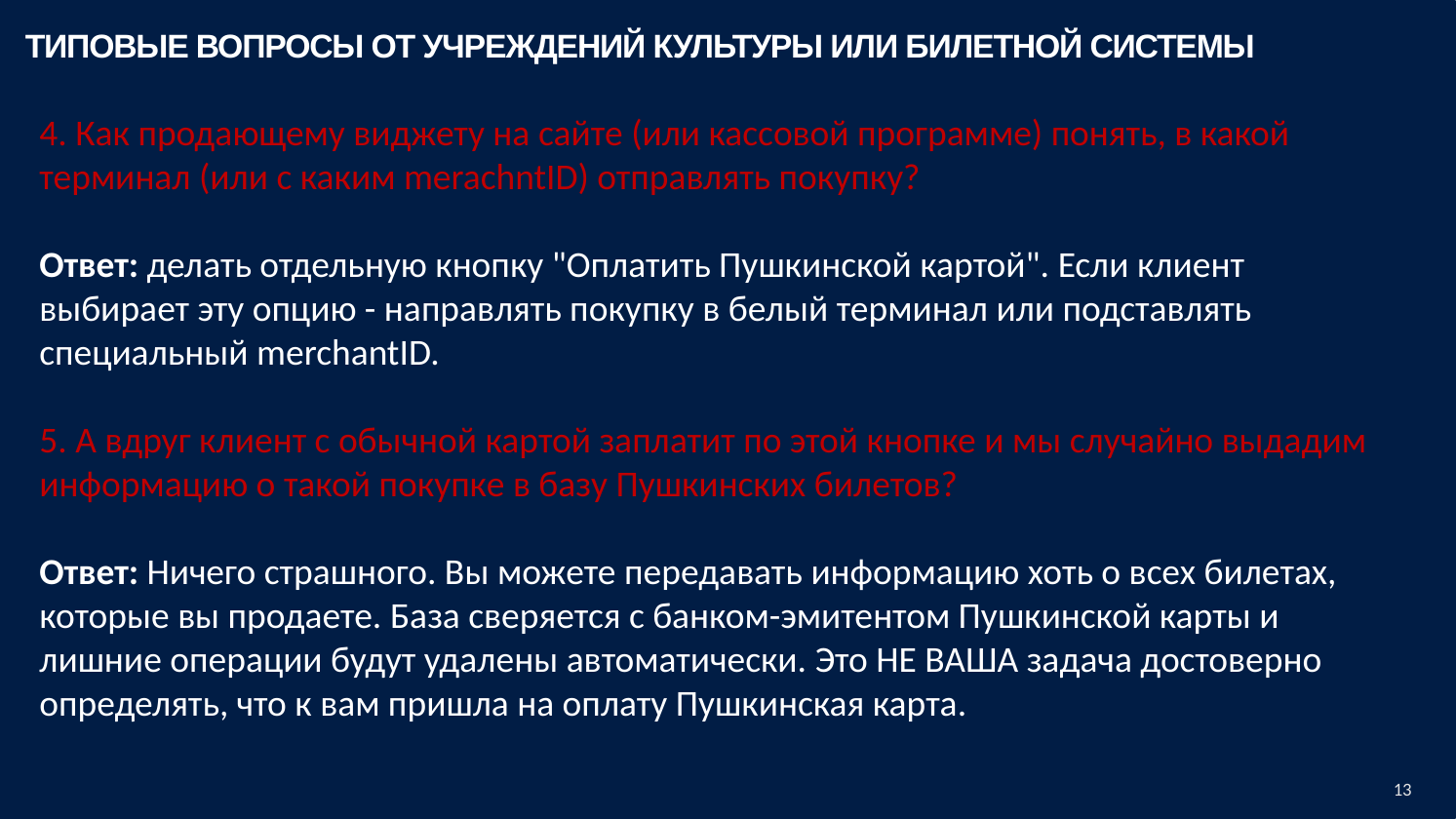

# ТИПОВЫЕ ВОПРОСЫ от учреждений культуры или билетной системы
4. Как продающему виджету на сайте (или кассовой программе) понять, в какой терминал (или с каким merachntID) отправлять покупку?

Ответ: делать отдельную кнопку "Оплатить Пушкинской картой". Если клиент выбирает эту опцию - направлять покупку в белый терминал или подставлять специальный merchantID.

5. А вдруг клиент с обычной картой заплатит по этой кнопке и мы случайно выдадим информацию о такой покупке в базу Пушкинских билетов?

Ответ: Ничего страшного. Вы можете передавать информацию хоть о всех билетах, которые вы продаете. База сверяется с банком-эмитентом Пушкинской карты и лишние операции будут удалены автоматически. Это НЕ ВАША задача достоверно определять, что к вам пришла на оплату Пушкинская карта.
13